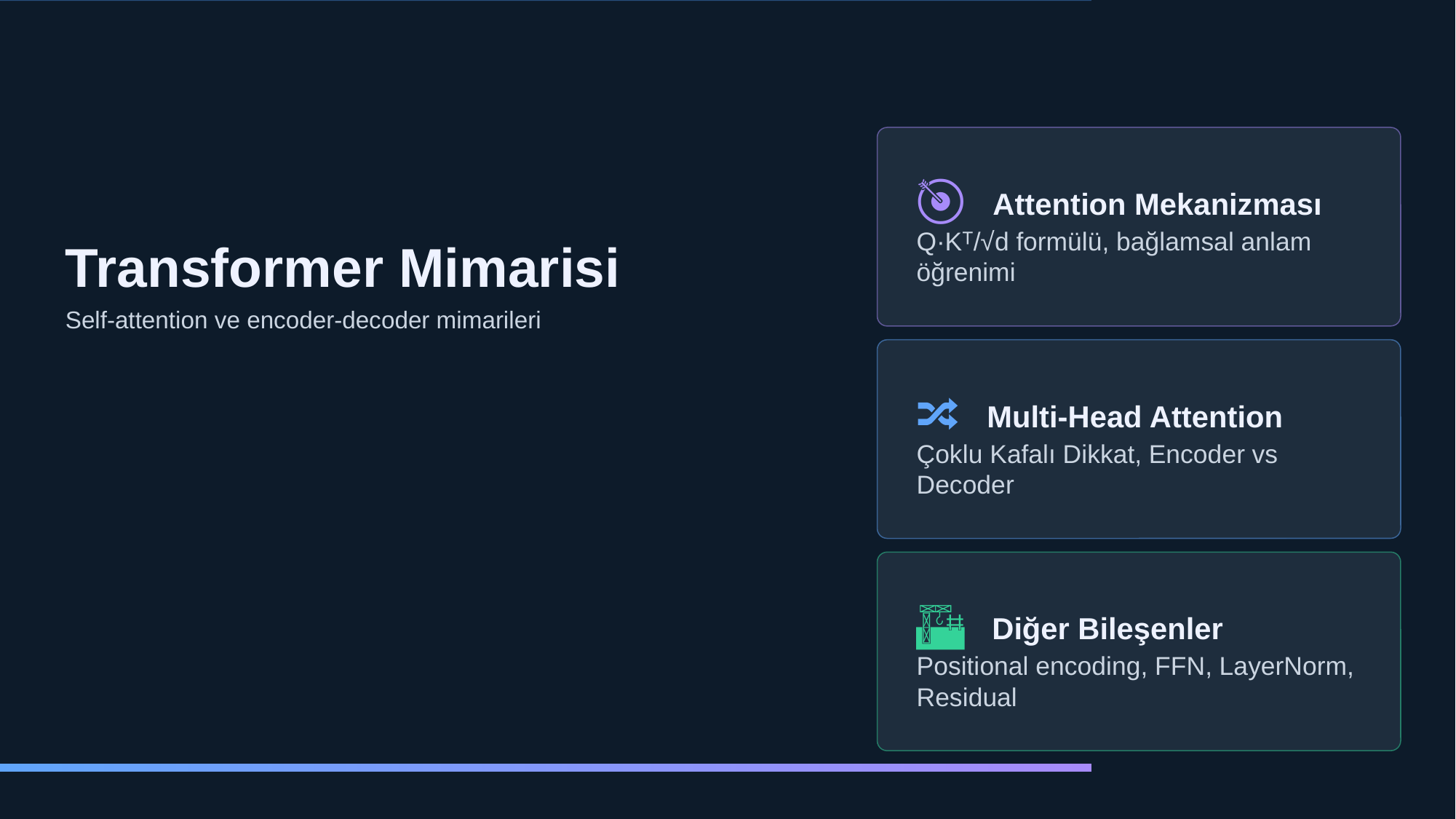

🎯  Attention Mekanizması
Q·Kᵀ/√d formülü, bağlamsal anlam öğrenimi
Transformer Mimarisi
Self-attention ve encoder-decoder mimarileri
🔀  Multi-Head Attention
Çoklu Kafalı Dikkat, Encoder vs Decoder
🏗️  Diğer Bileşenler
Positional encoding, FFN, LayerNorm, Residual